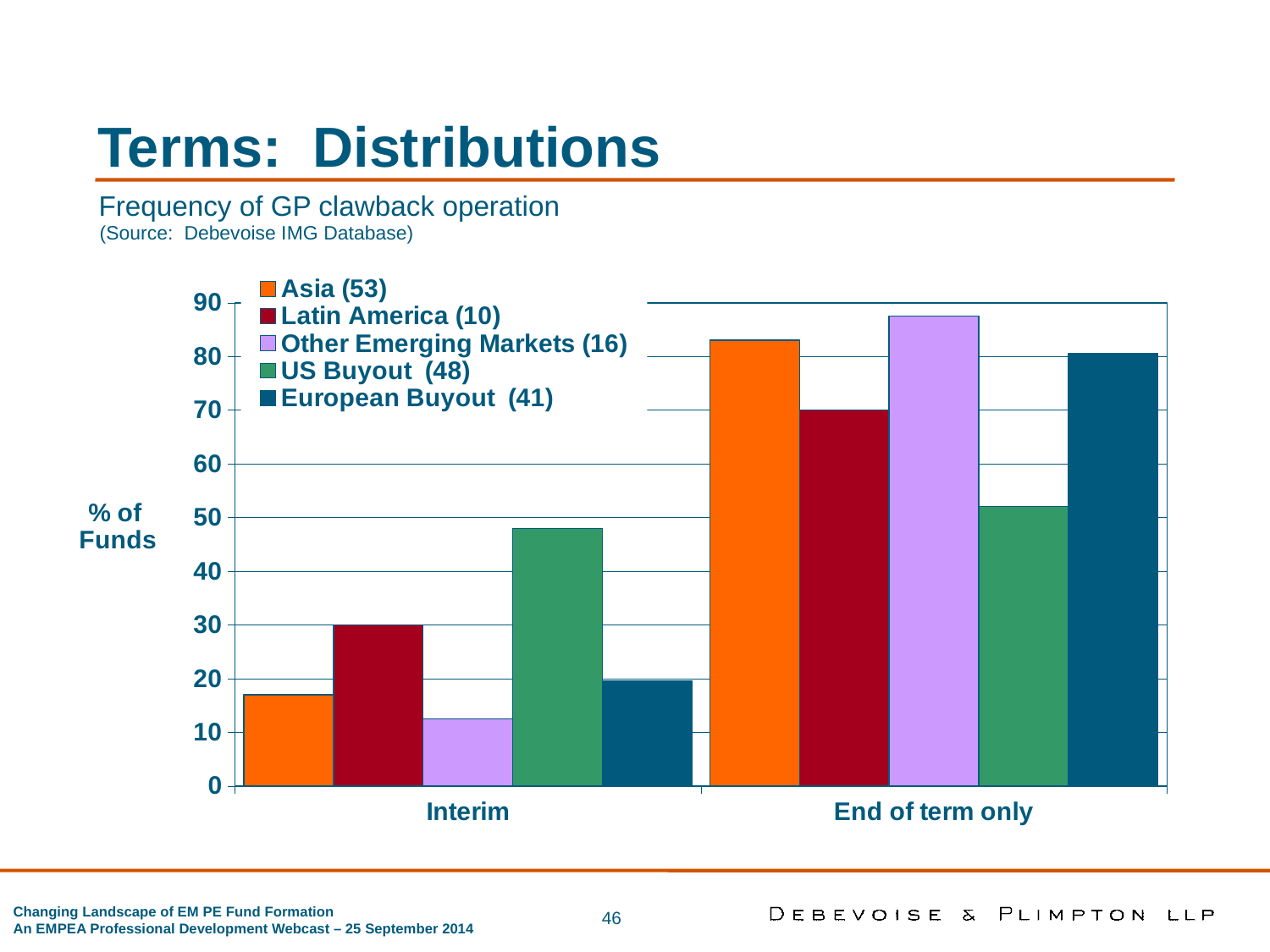

Terms:  Distributions
Frequency of GP clawback operation

(Source:  Debevoise IMG Database)

### Chart

| Category | Asia (53) | Latin America (10) | Other Emerging Markets (16) | US Buyout  (48) | European Buyout  (41) |
|---|---|---|---|---|---|
| Interim | 16.9811320754717 | 30.0 | 12.5 | 47.9166666666666 | 19.5121951219512 |
| End of term only | 83.0188679245283 | 70.0 | 87.5 | 52.0833333333333 | 80.4878048780487 |
46